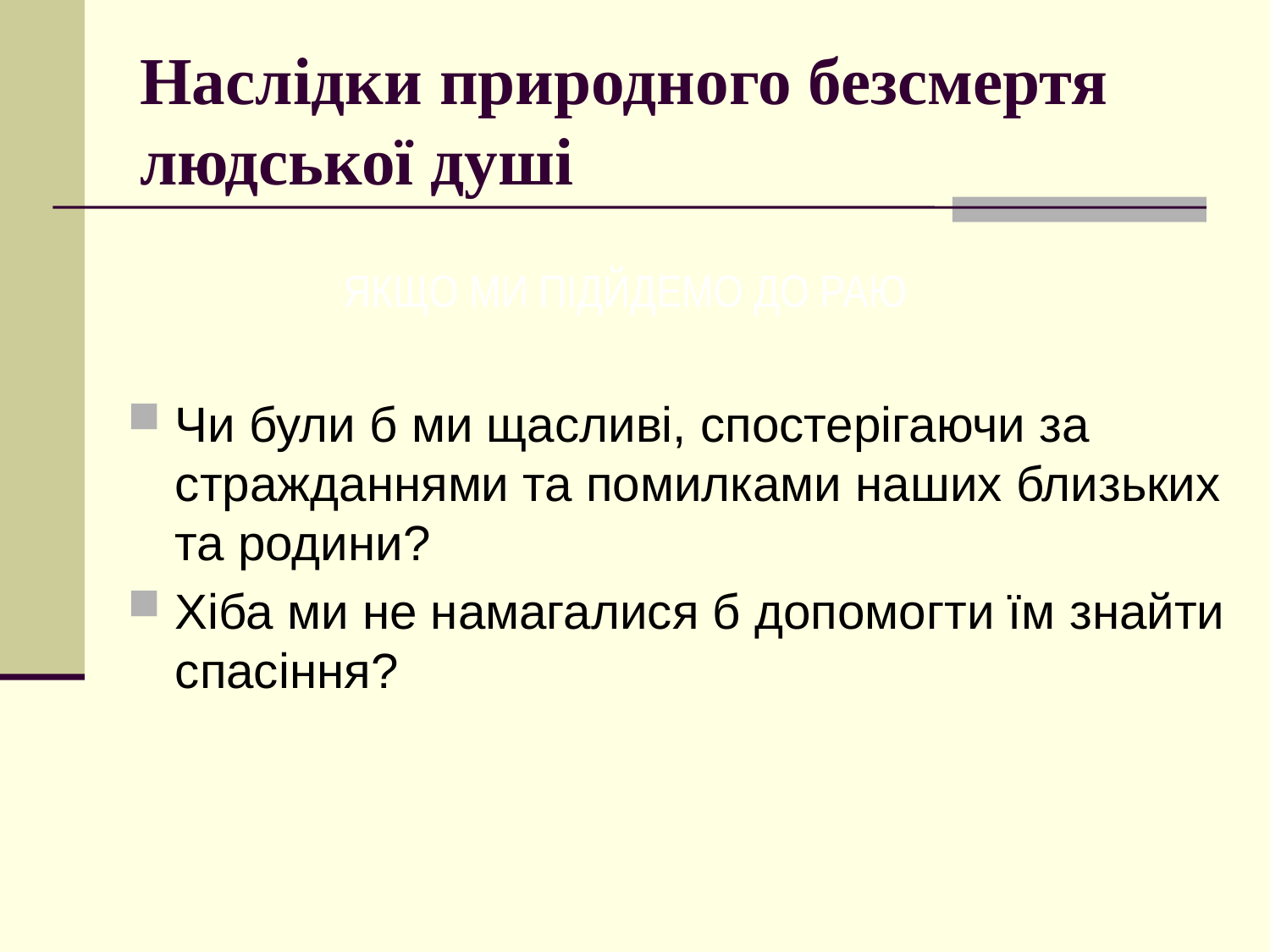

# Наслідки природного безсмертя людської душі
ЯКЩО МИ ПІДЙДЕМО ДО РАЮ
Чи були б ми щасливі, спостерігаючи за стражданнями та помилками наших близьких та родини?
Хіба ми не намагалися б допомогти їм знайти спасіння?